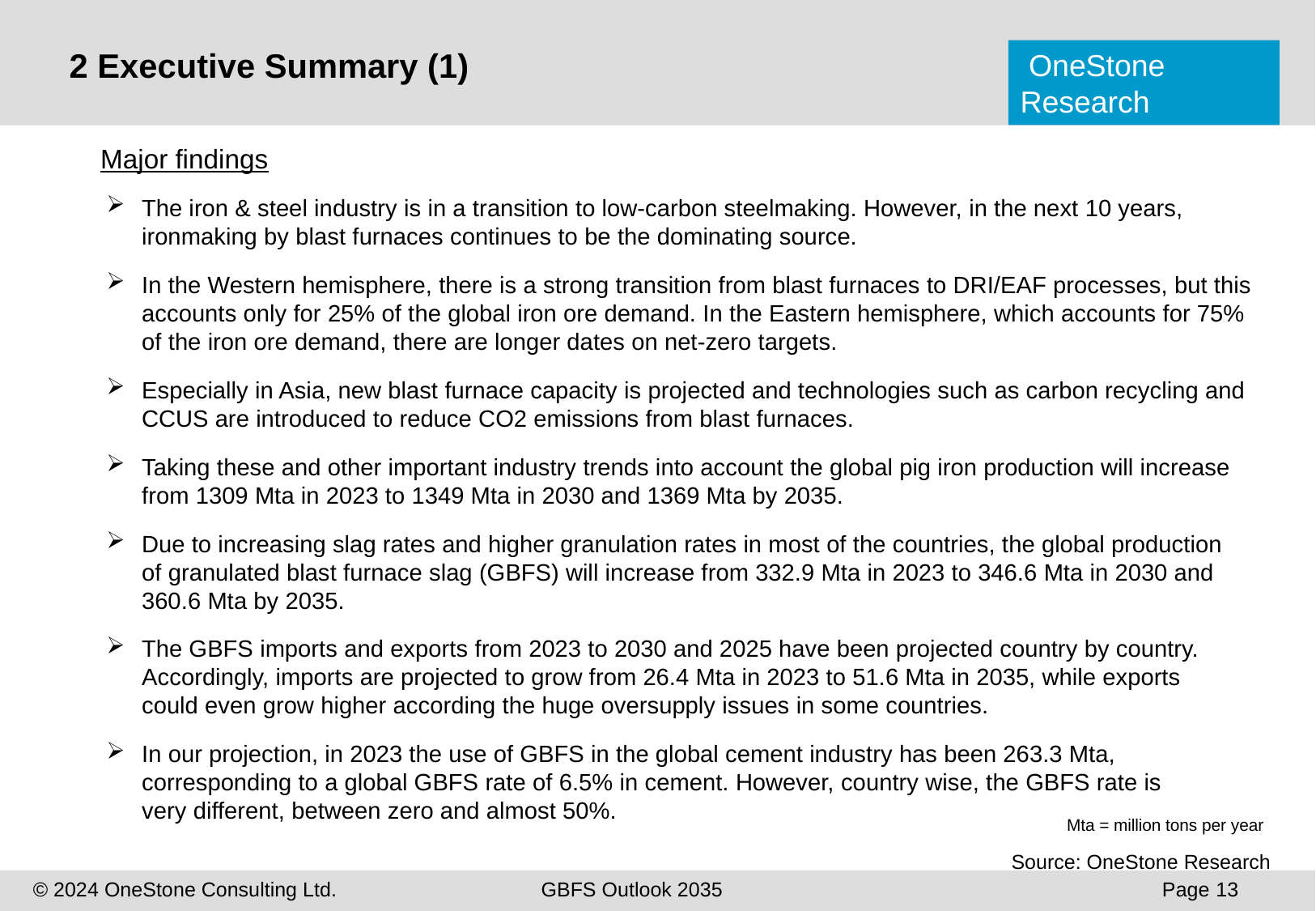

2 Executive Summary (1)
Major findings
The iron & steel industry is in a transition to low-carbon steelmaking. However, in the next 10 years,
	ironmaking by blast furnaces continues to be the dominating source.

In the Western hemisphere, there is a strong transition from blast furnaces to DRI/EAF processes, but this
	accounts only for 25% of the global iron ore demand. In the Eastern hemisphere, which accounts for 75%
	of the iron ore demand, there are longer dates on net-zero targets.

Especially in Asia, new blast furnace capacity is projected and technologies such as carbon recycling and
	CCUS are introduced to reduce CO2 emissions from blast furnaces.

Taking these and other important industry trends into account the global pig iron production will increase
	from 1309 Mta in 2023 to 1349 Mta in 2030 and 1369 Mta by 2035.

Due to increasing slag rates and higher granulation rates in most of the countries, the global production
	of granulated blast furnace slag (GBFS) will increase from 332.9 Mta in 2023 to 346.6 Mta in 2030 and
	360.6 Mta by 2035.

The GBFS imports and exports from 2023 to 2030 and 2025 have been projected country by country.
	Accordingly, imports are projected to grow from 26.4 Mta in 2023 to 51.6 Mta in 2035, while exports
	could even grow higher according the huge oversupply issues in some countries.

In our projection, in 2023 the use of GBFS in the global cement industry has been 263.3 Mta,
	corresponding to a global GBFS rate of 6.5% in cement. However, country wise, the GBFS rate is
	very different, between zero and almost 50%.
Mta = million tons per year
Source: OneStone Research